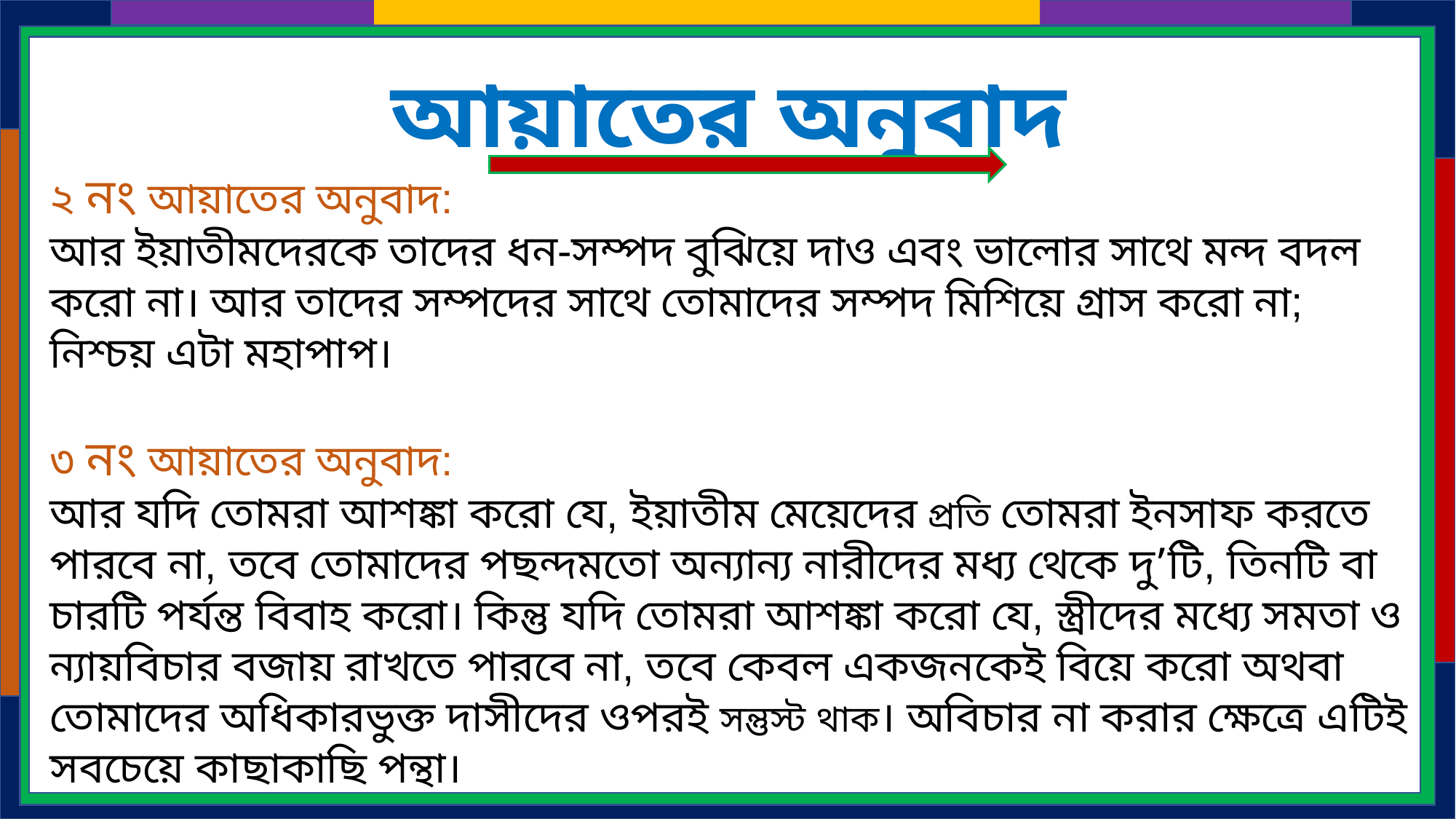

সূরা নিসা: আয়াত ২
"আর ইয়াতীমদেরকে তাদের ধন-সম্পদ বুঝিয়ে দাও এবং ভালোর সাথে মন্দ বদল করো না। আর তাদের সম্পদের সাথে তোমাদের সম্পদ মিশিয়ে গ্রাস করো না; নিশ্চয় এটা মহাপাপ।"
আয়াতের অনুবাদ
২ নং আয়াতের অনুবাদ:
আর ইয়াতীমদেরকে তাদের ধন-সম্পদ বুঝিয়ে দাও এবং ভালোর সাথে মন্দ বদল করো না। আর তাদের সম্পদের সাথে তোমাদের সম্পদ মিশিয়ে গ্রাস করো না; নিশ্চয় এটা মহাপাপ।

৩ নং আয়াতের অনুবাদ:
আর যদি তোমরা আশঙ্কা করো যে, ইয়াতীম মেয়েদের প্রতি তোমরা ইনসাফ করতে পারবে না, তবে তোমাদের পছন্দমতো অন্যান্য নারীদের মধ্য থেকে দু’টি, তিনটি বা চারটি পর্যন্ত বিবাহ করো। কিন্তু যদি তোমরা আশঙ্কা করো যে, স্ত্রীদের মধ্যে সমতা ও ন্যায়বিচার বজায় রাখতে পারবে না, তবে কেবল একজনকেই বিয়ে করো অথবা তোমাদের অধিকারভুক্ত দাসীদের ওপরই সন্তুস্ট থাক। অবিচার না করার ক্ষেত্রে এটিই সবচেয়ে কাছাকাছি পন্থা।